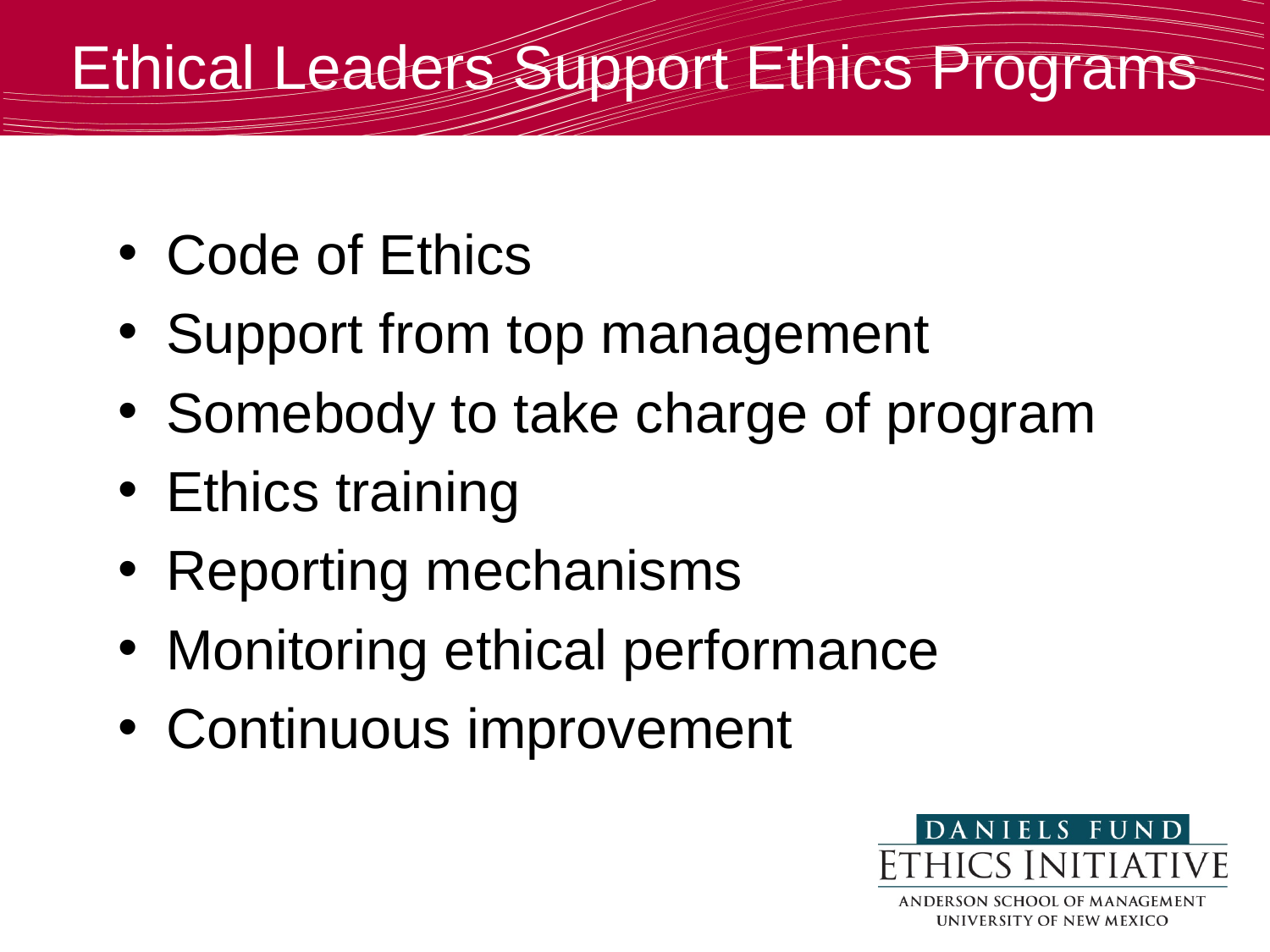

Ethical Leaders Support Ethics Programs
Code of Ethics
Support from top management
Somebody to take charge of program
Ethics training
Reporting mechanisms
Monitoring ethical performance
Continuous improvement